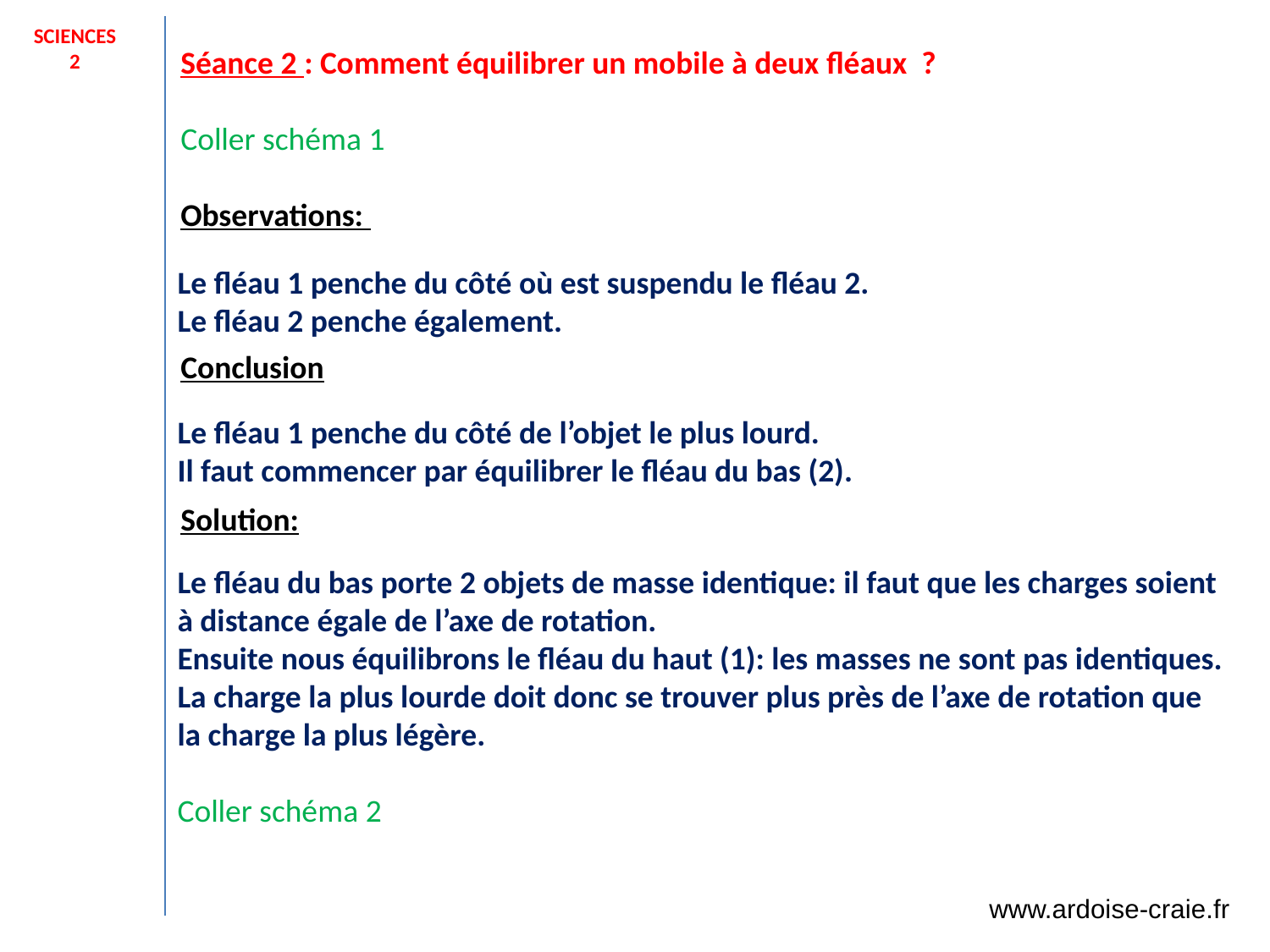

SCIENCES 2
Séance 2 : Comment équilibrer un mobile à deux fléaux  ?

Coller schéma 1

Observations:

Conclusion

Solution:

Le fléau 1 penche du côté où est suspendu le fléau 2.
Le fléau 2 penche également.
Le fléau 1 penche du côté de l’objet le plus lourd.
Il faut commencer par équilibrer le fléau du bas (2).
Le fléau du bas porte 2 objets de masse identique: il faut que les charges soient à distance égale de l’axe de rotation.
Ensuite nous équilibrons le fléau du haut (1): les masses ne sont pas identiques. La charge la plus lourde doit donc se trouver plus près de l’axe de rotation que la charge la plus légère.

Coller schéma 2
www.ardoise-craie.fr